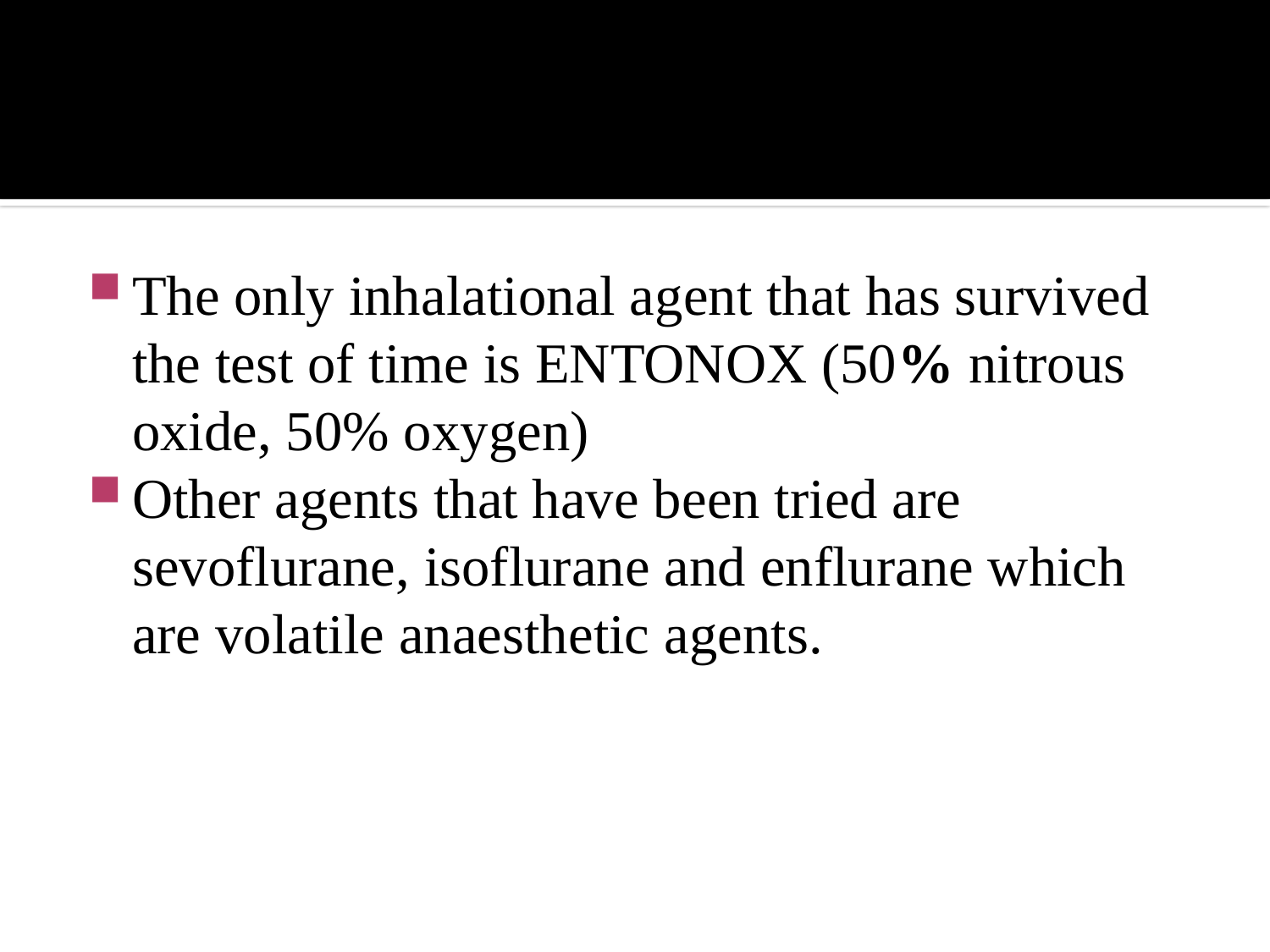

#
The only inhalational agent that has survived the test of time is ENTONOX (50% nitrous oxide, 50% oxygen)
Other agents that have been tried are sevoflurane, isoflurane and enflurane which are volatile anaesthetic agents.